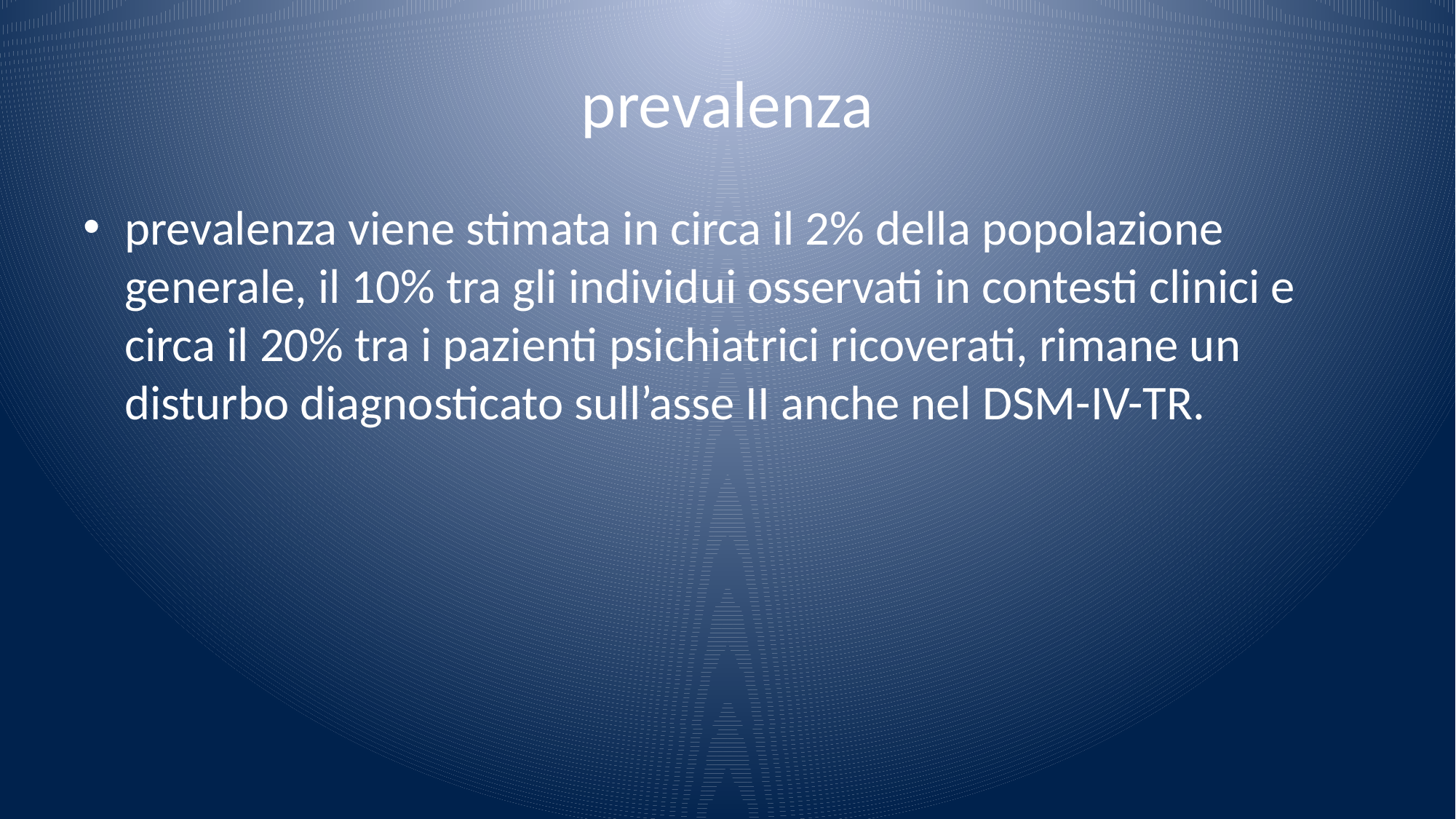

# prevalenza
prevalenza viene stimata in circa il 2% della popolazione generale, il 10% tra gli individui osservati in contesti clinici e circa il 20% tra i pazienti psichiatrici ricoverati, rimane un disturbo diagnosticato sull’asse II anche nel DSM-IV-TR.